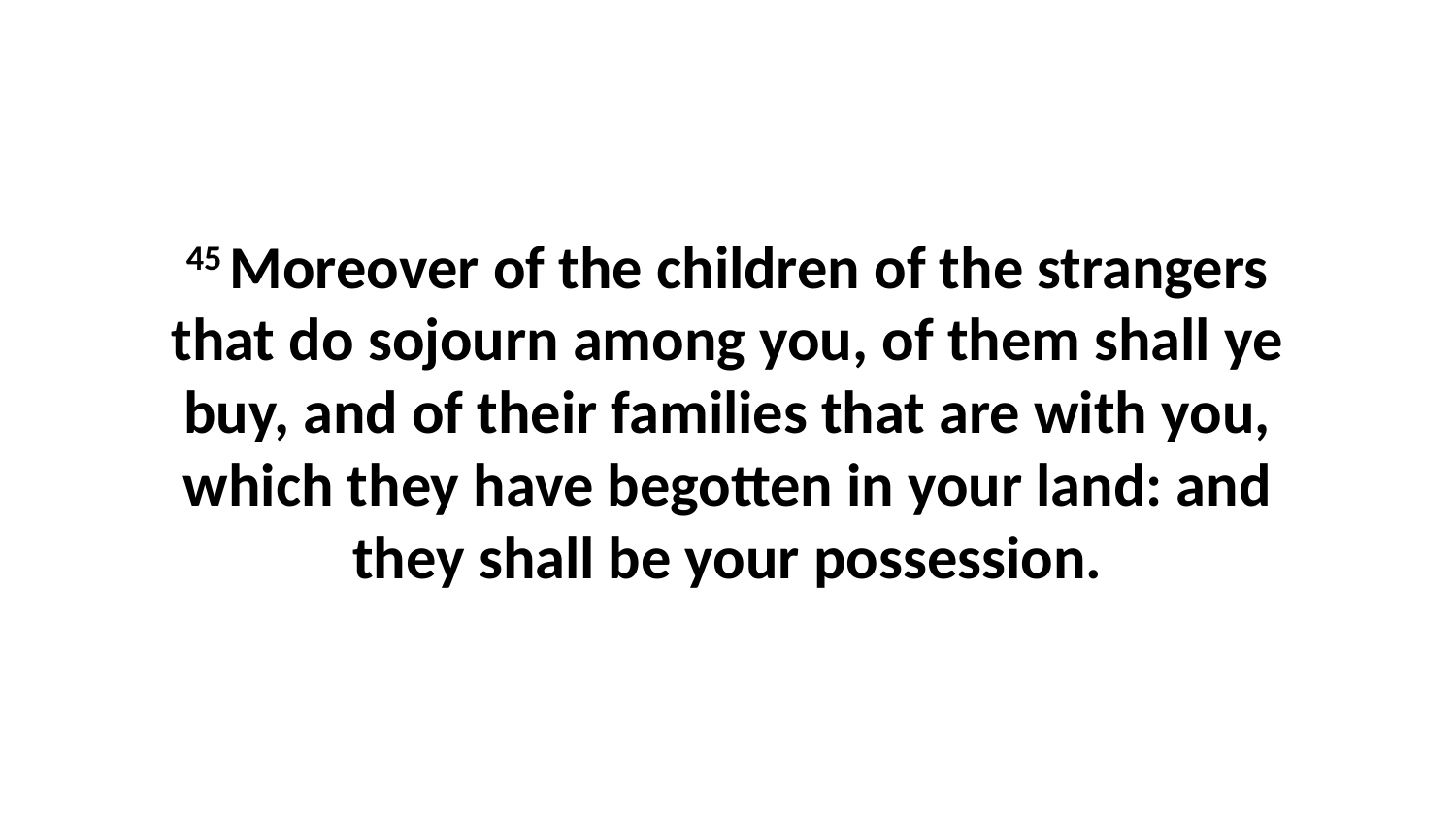

45 Moreover of the children of the strangers that do sojourn among you, of them shall ye buy, and of their families that are with you, which they have begotten in your land: and they shall be your possession.